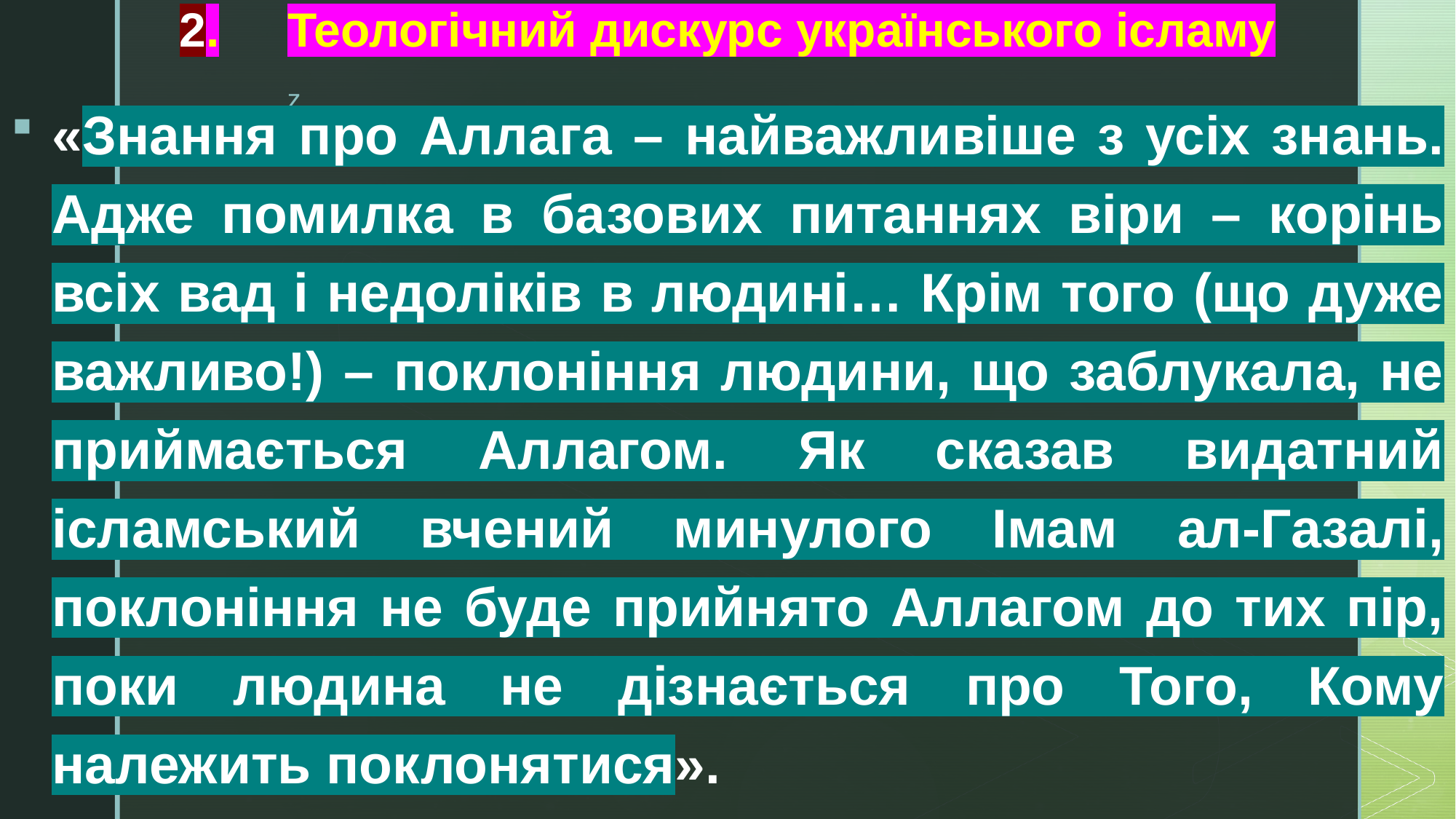

# 2.	Теологічний дискурс українського ісламу
«Знання про Аллага – найважливіше з усіх знань. Адже помилка в базових питаннях віри – корінь всіх вад і недоліків в людині… Крім того (що дуже важливо!) – поклоніння людини, що заблукала, не приймається Аллагом. Як сказав видатний ісламський вчений минулого Імам ал-Газалі, поклоніння не буде прийнято Аллагом до тих пір, поки людина не дізнається про Того, Кому належить поклонятися».